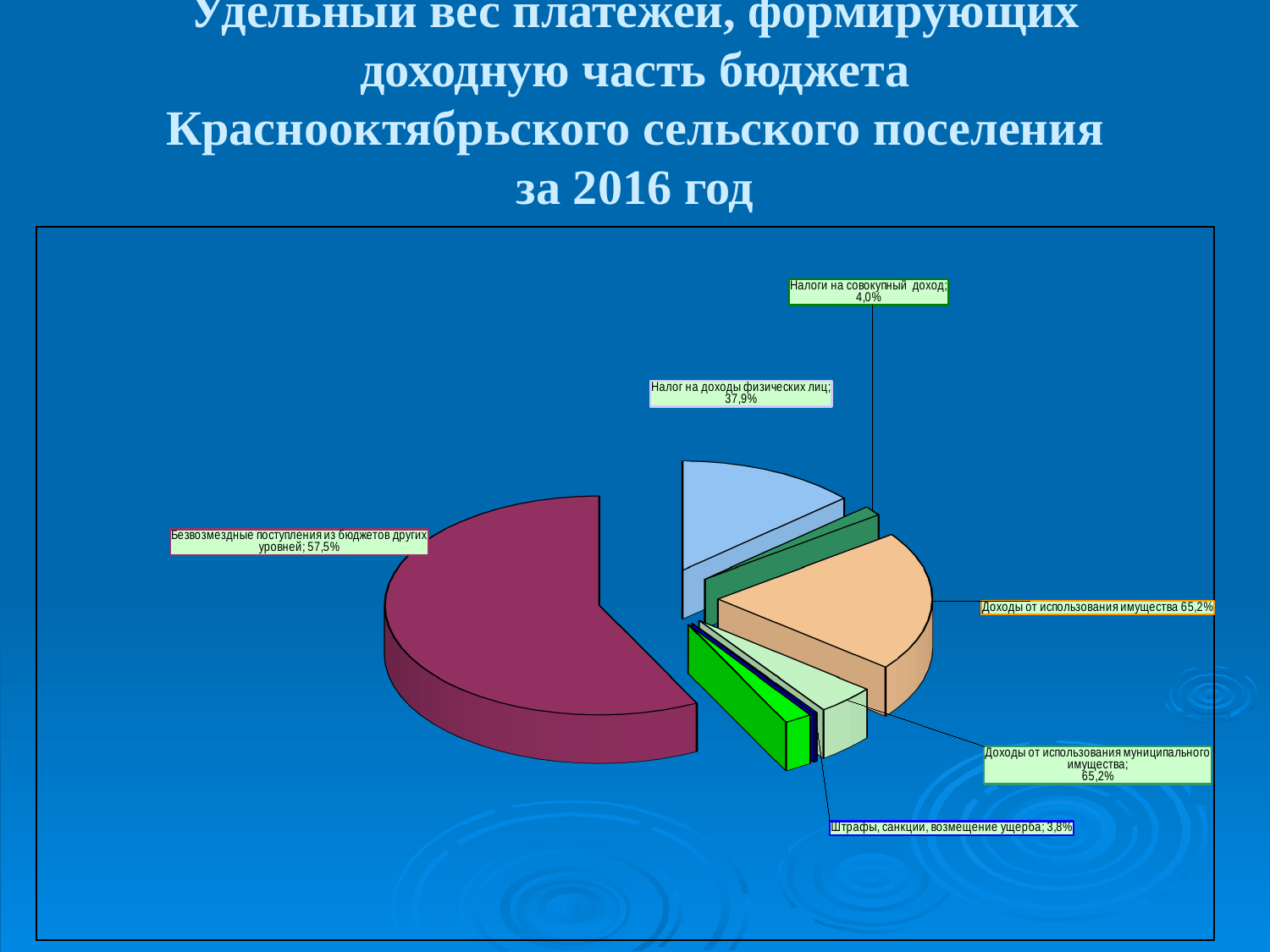

# Удельный вес платежей, формирующих доходную часть бюджета Краснооктябрьского сельского поселения за 2016 год

[unsupported chart]